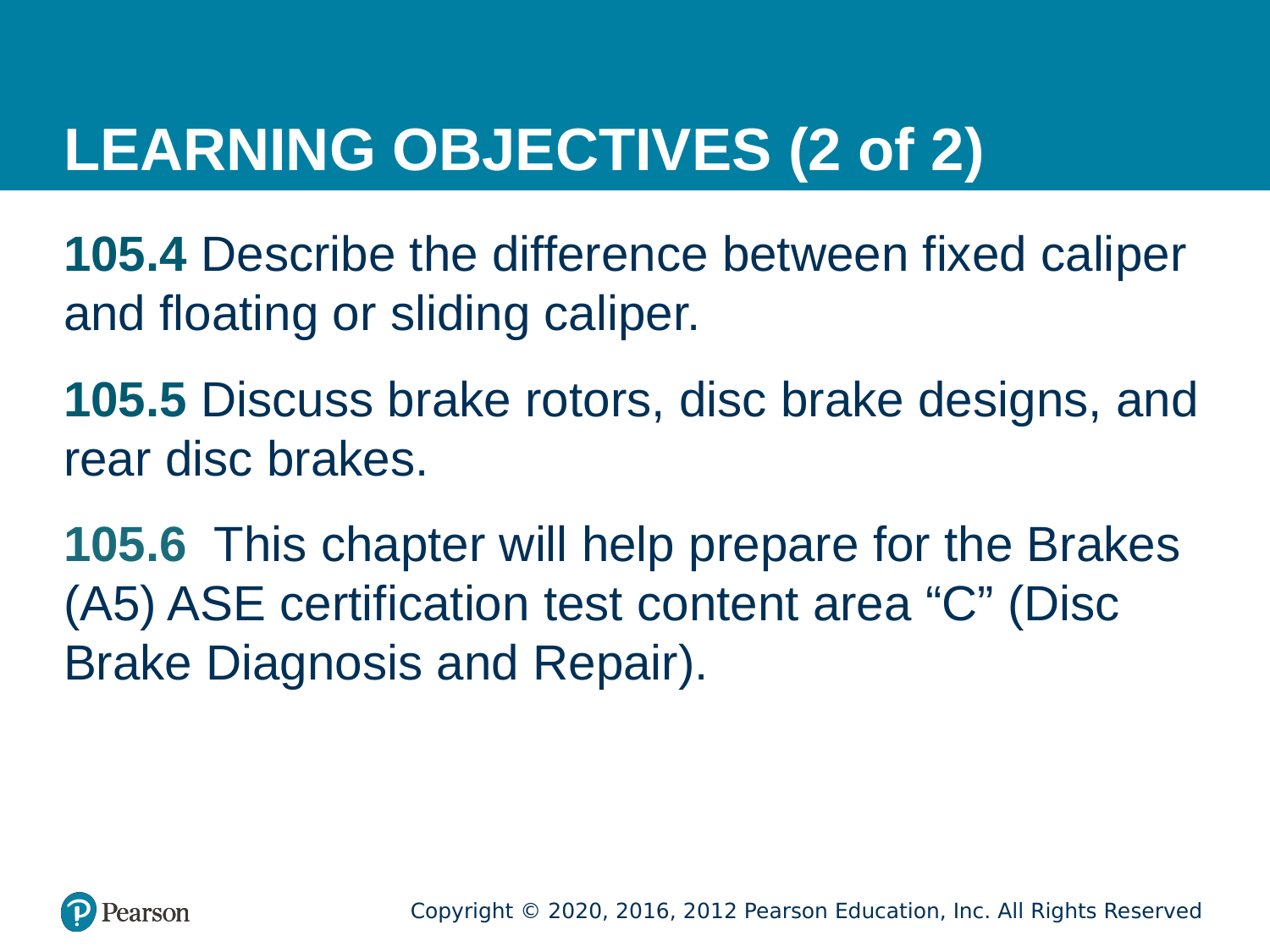

# LEARNING OBJECTIVES (2 of 2)
105.4 Describe the difference between fixed caliper and floating or sliding caliper.
105.5 Discuss brake rotors, disc brake designs, and rear disc brakes.
105.6  This chapter will help prepare for the Brakes (A5) ASE certification test content area “C” (Disc Brake Diagnosis and Repair).